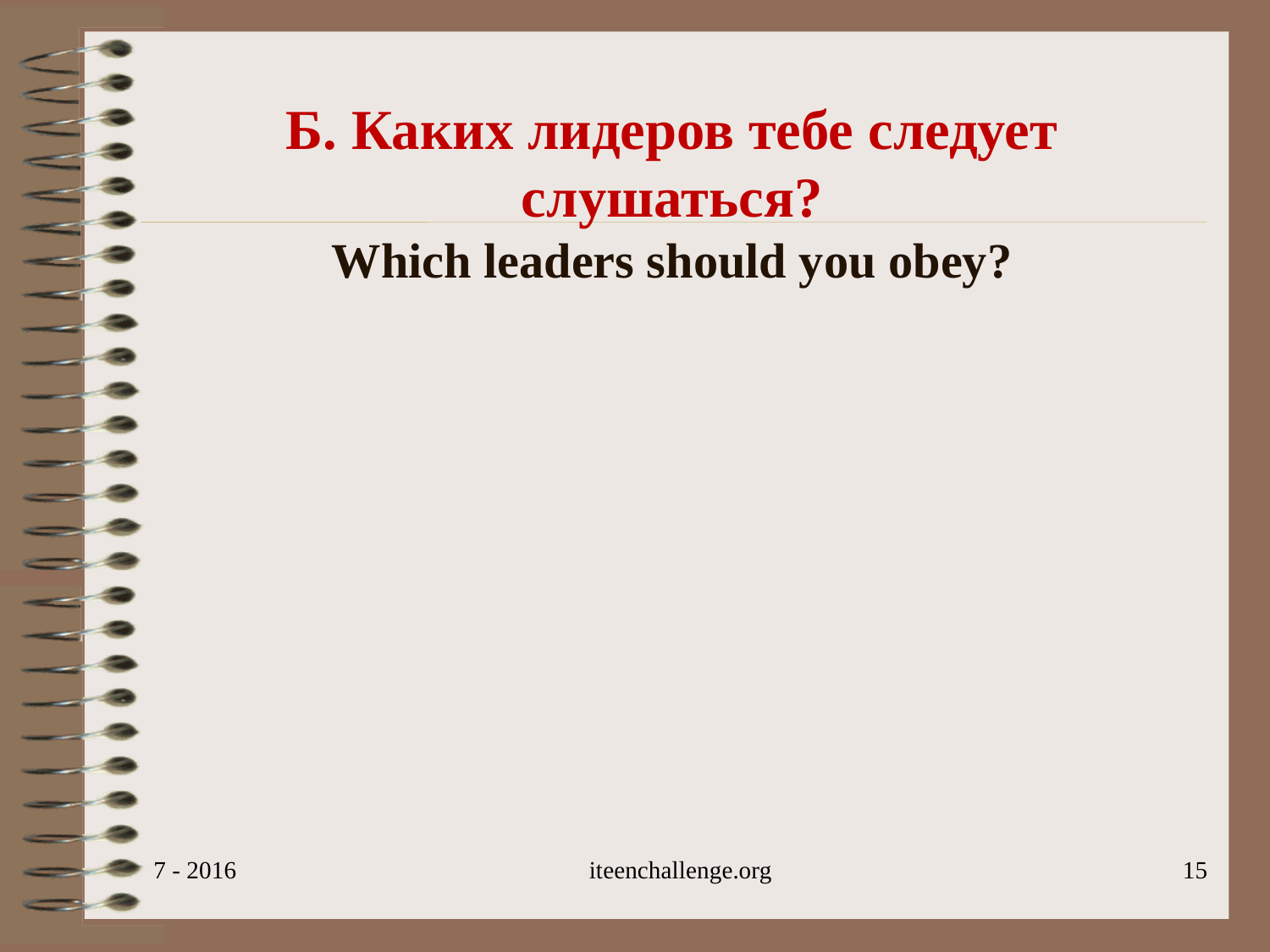

# Б. Каких лидеров тебе следует слушаться? Which leaders should you obey?
7 - 2016
iteenchallenge.org
15